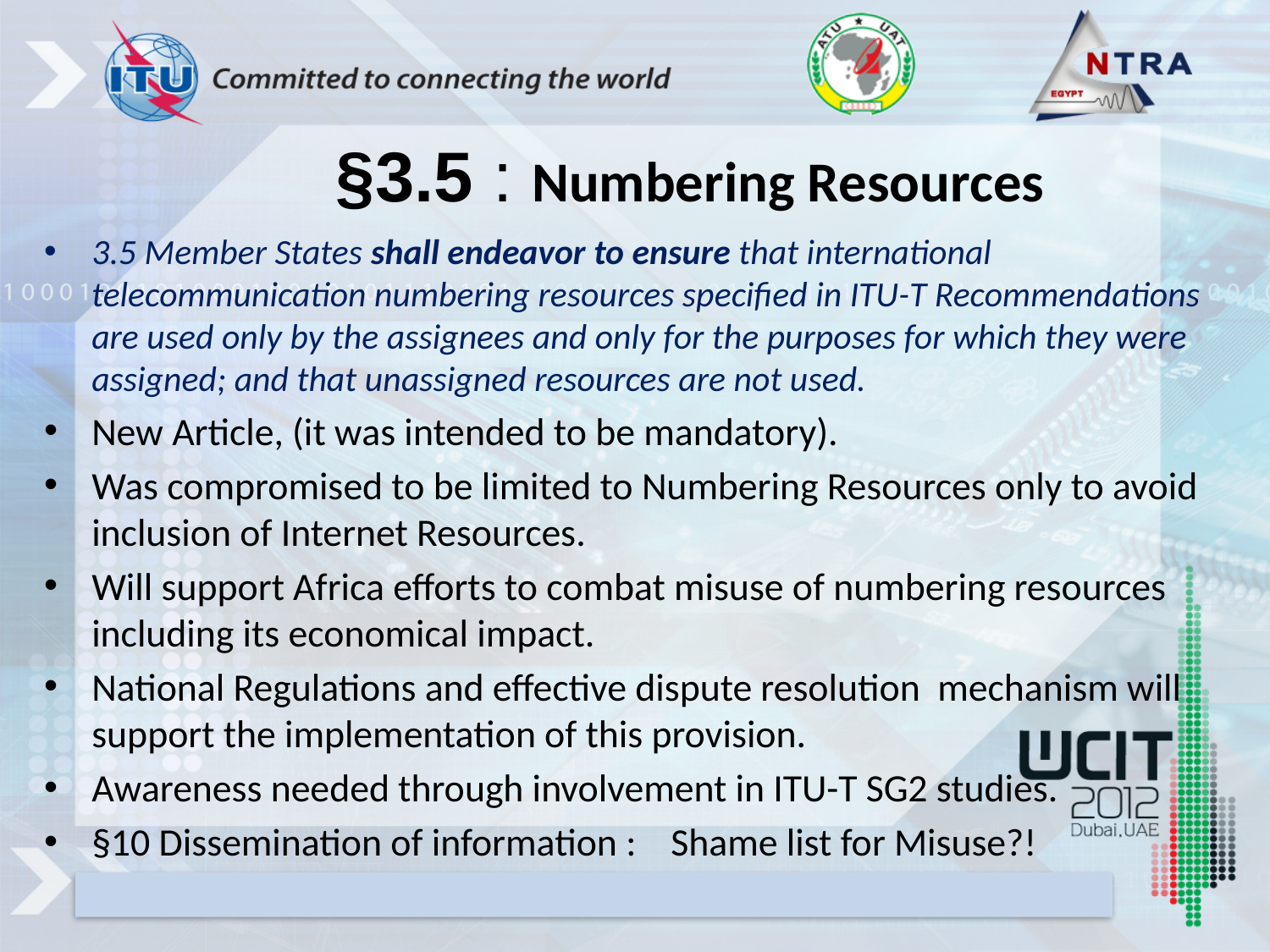

# §3.5 : Numbering Resources
3.5 Member States shall endeavor to ensure that international telecommunication numbering resources specified in ITU-T Recommendations are used only by the assignees and only for the purposes for which they were assigned; and that unassigned resources are not used.
New Article, (it was intended to be mandatory).
Was compromised to be limited to Numbering Resources only to avoid inclusion of Internet Resources.
Will support Africa efforts to combat misuse of numbering resources including its economical impact.
National Regulations and effective dispute resolution  mechanism will support the implementation of this provision.
Awareness needed through involvement in ITU-T SG2 studies.
§10 Dissemination of information :    Shame list for Misuse?!